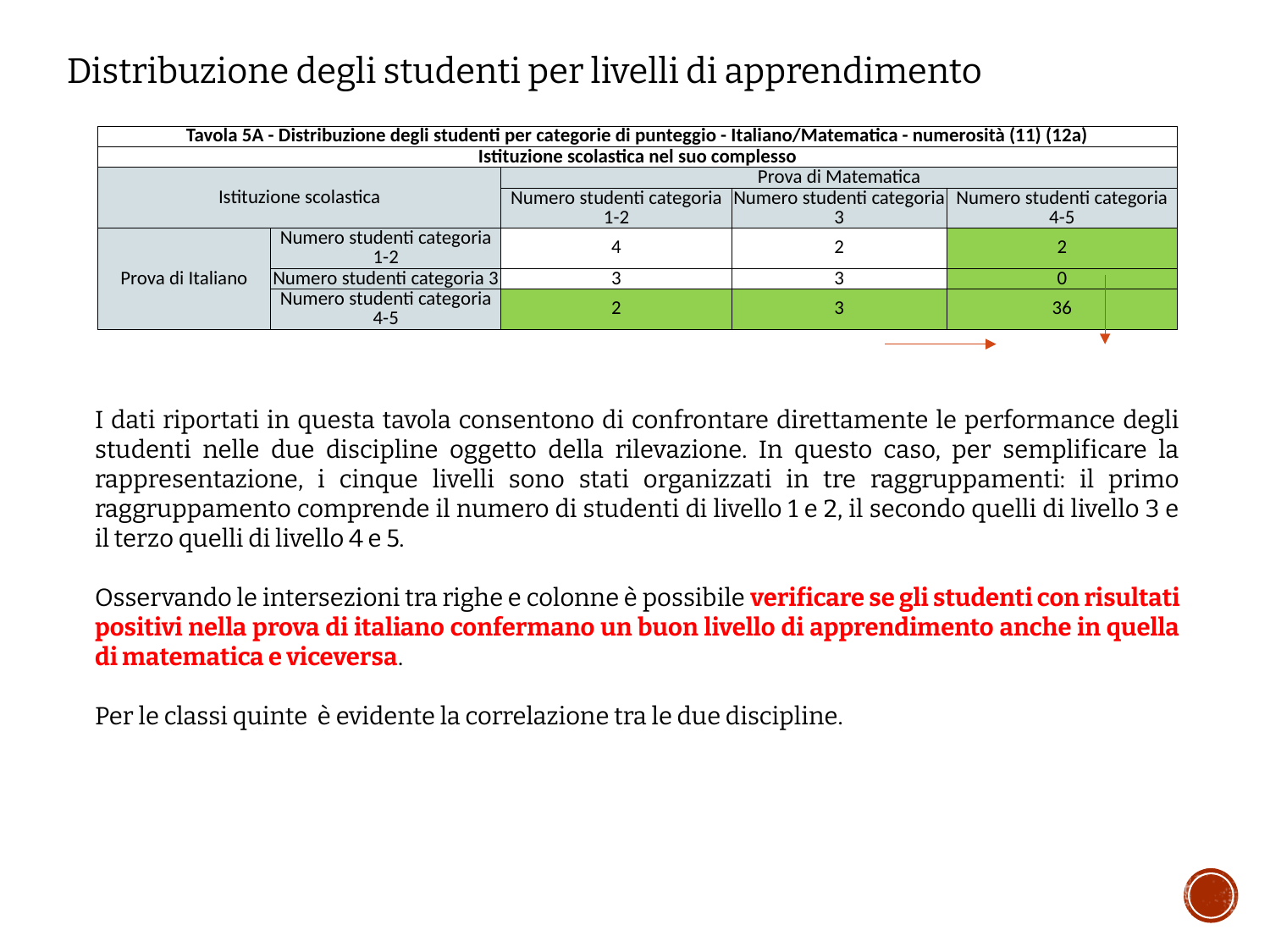

Distribuzione degli studenti per livelli di apprendimento
| Tavola 5A - Distribuzione degli studenti per categorie di punteggio - Italiano/Matematica - numerosità (11) (12a) |  |  |  |  |
| --- | --- | --- | --- | --- |
| Istituzione scolastica nel suo complesso |  |  |  |  |
| Istituzione scolastica |  | Prova di Matematica |  |  |
|  |  | Numero studenti categoria 1-2 | Numero studenti categoria 3 | Numero studenti categoria 4-5 |
| Prova di Italiano | Numero studenti categoria 1-2 | 4 | 2 | 2 |
|  | Numero studenti categoria 3 | 3 | 3 | 0 |
|  | Numero studenti categoria 4-5 | 2 | 3 | 36 |

I dati riportati in questa tavola consentono di confrontare direttamente le performance degli studenti nelle due discipline oggetto della rilevazione. In questo caso, per semplificare la rappresentazione, i cinque livelli sono stati organizzati in tre raggruppamenti: il primo raggruppamento comprende il numero di studenti di livello 1 e 2, il secondo quelli di livello 3 e il terzo quelli di livello 4 e 5.

Osservando le intersezioni tra righe e colonne è possibile verificare se gli studenti con risultati positivi nella prova di italiano confermano un buon livello di apprendimento anche in quella di matematica e viceversa.

Per le classi quinte  è evidente la correlazione tra le due discipline.